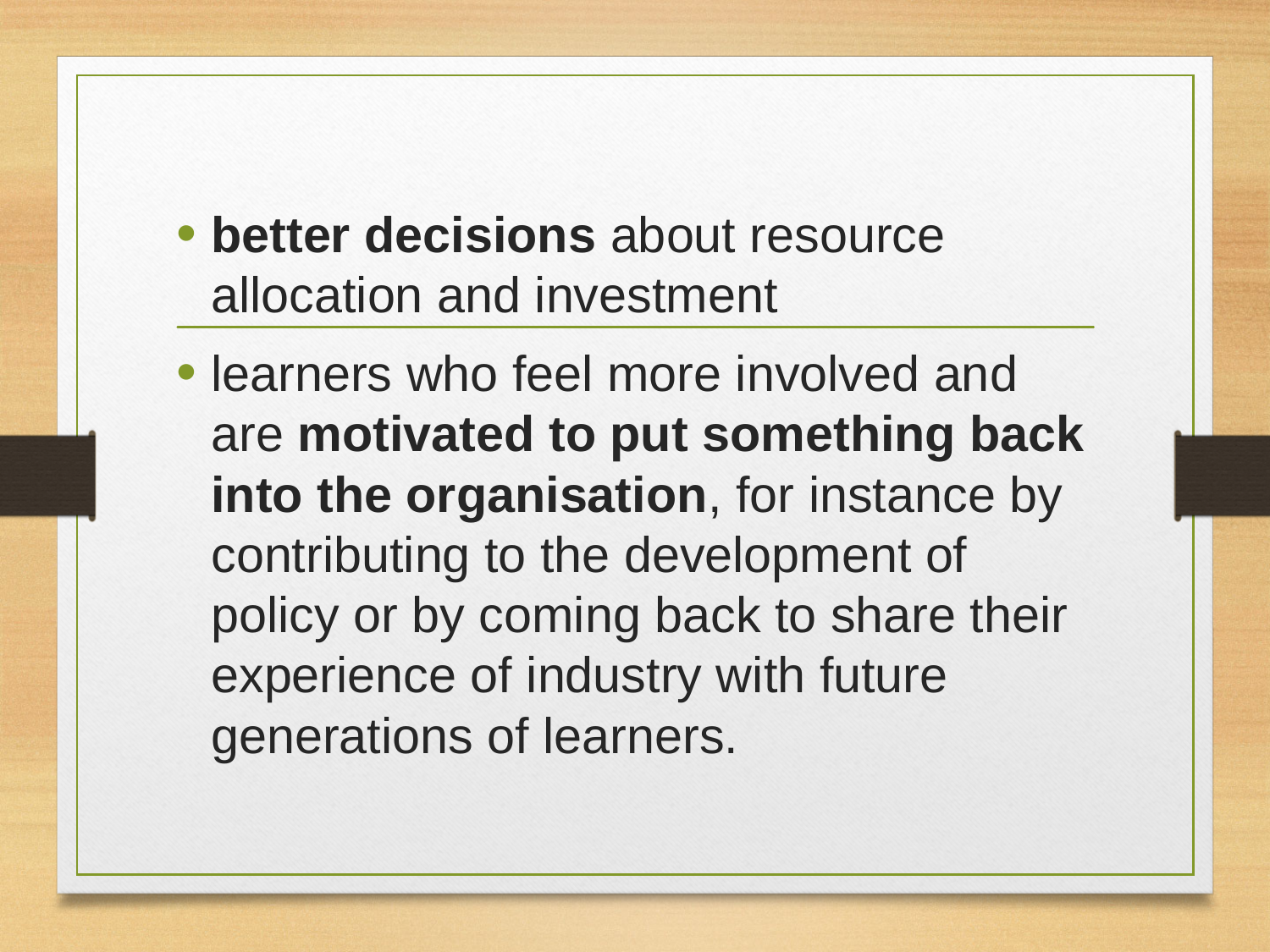

better decisions about resource allocation and investment
learners who feel more involved and are motivated to put something back into the organisation, for instance by contributing to the development of policy or by coming back to share their experience of industry with future generations of learners.